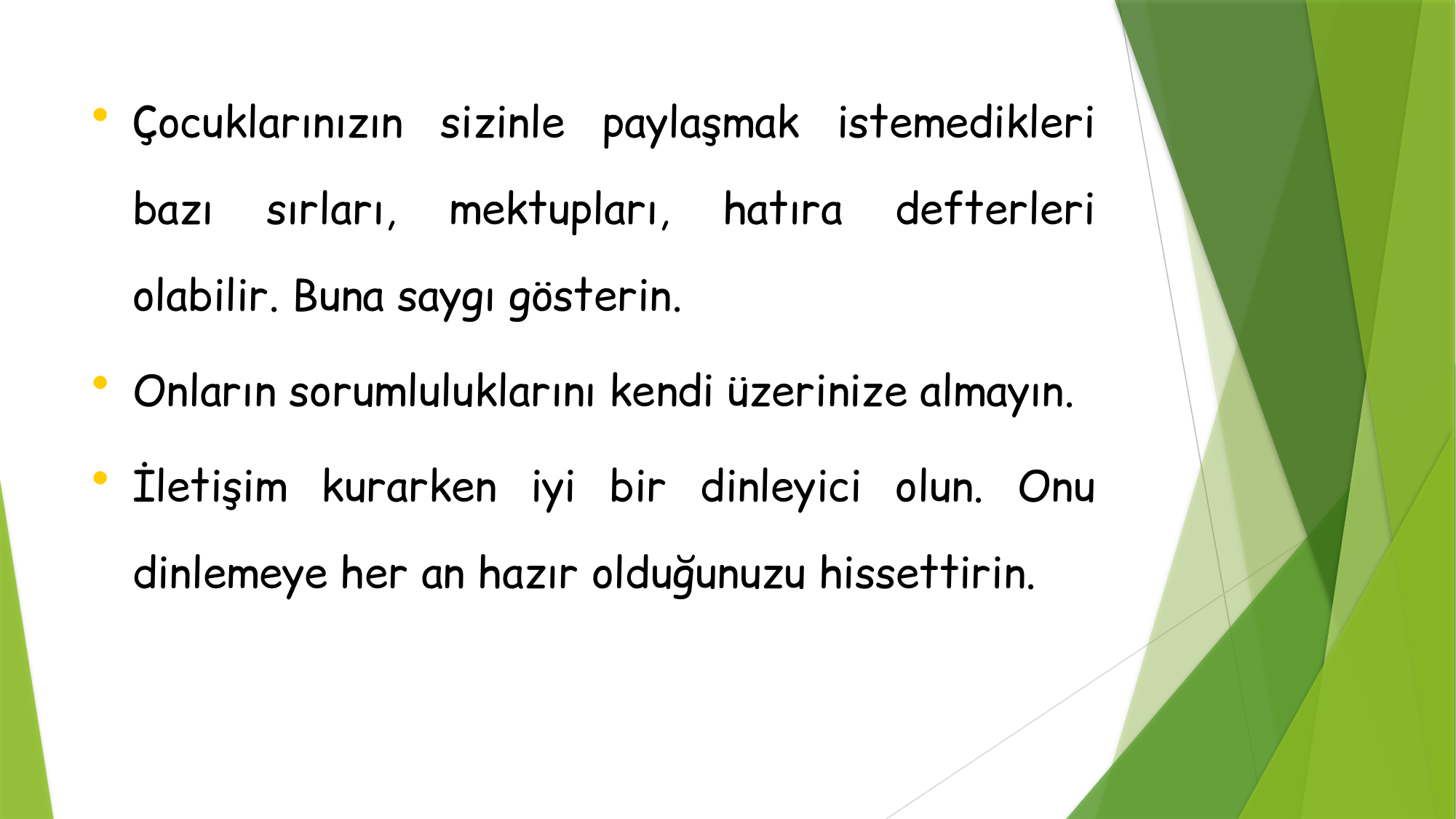

Çocuklarınızın sizinle paylaşmak istemedikleri bazı sırları, mektupları, hatıra defterleri olabilir. Buna saygı gösterin.
Onların sorumluluklarını kendi üzerinize almayın.
İletişim kurarken iyi bir dinleyici olun. Onu dinlemeye her an hazır olduğunuzu hissettirin.